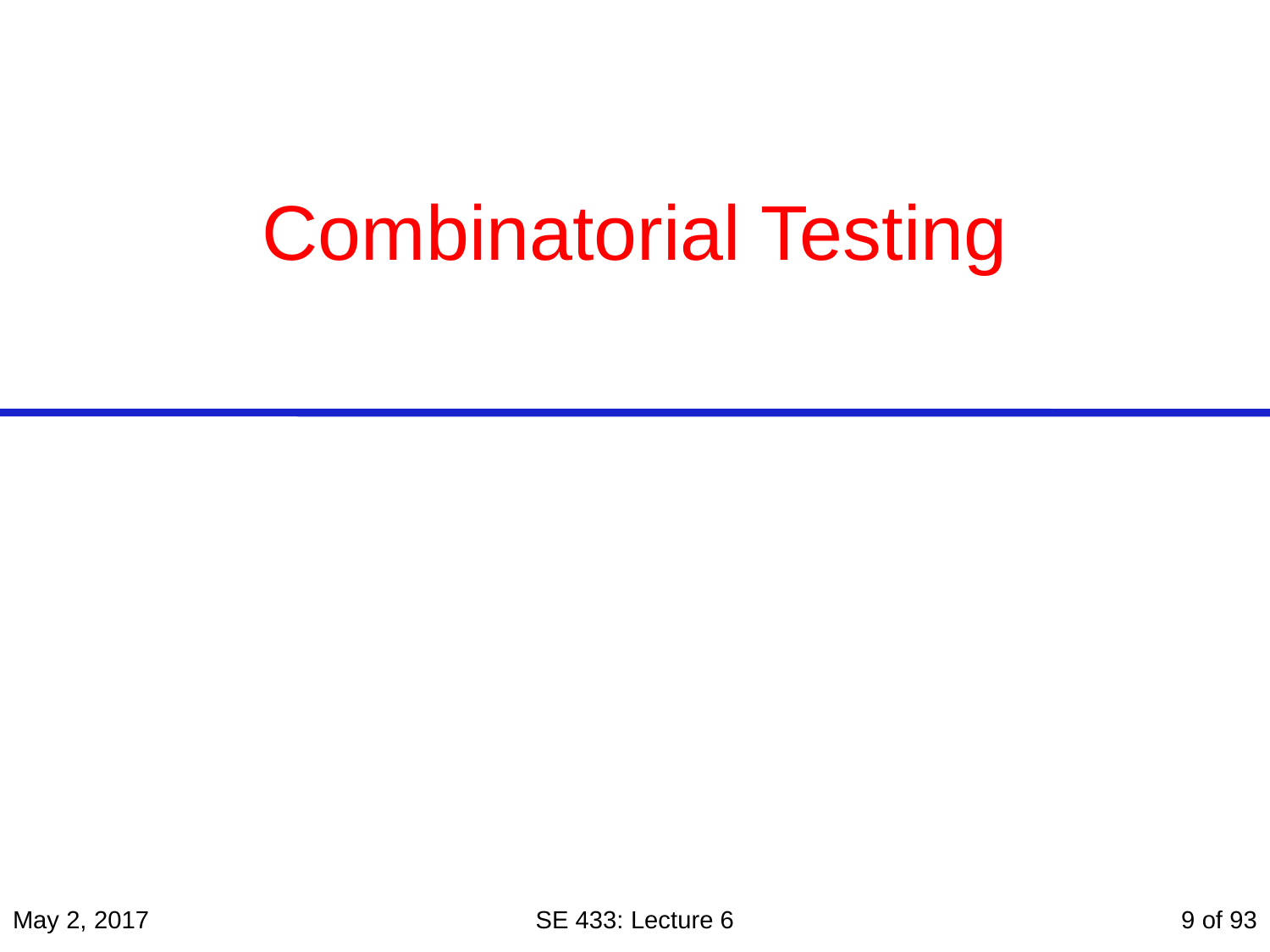

# Combinatorial Testing

May 2, 2017
SE 433: Lecture 6
9 of 93